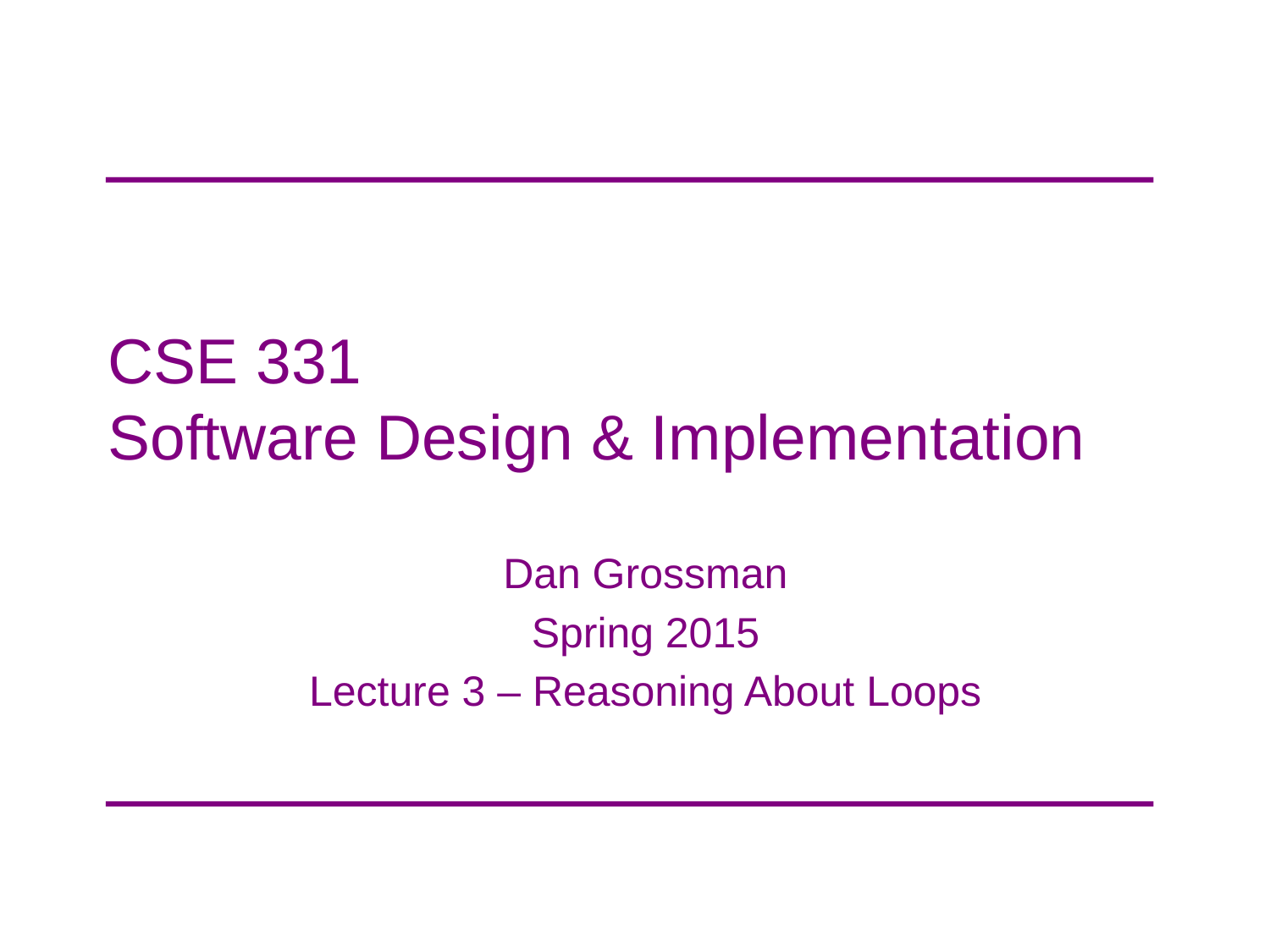

# CSE 331 Software Design & Implementation
Dan Grossman
Spring 2015
Lecture 3 – Reasoning About Loops